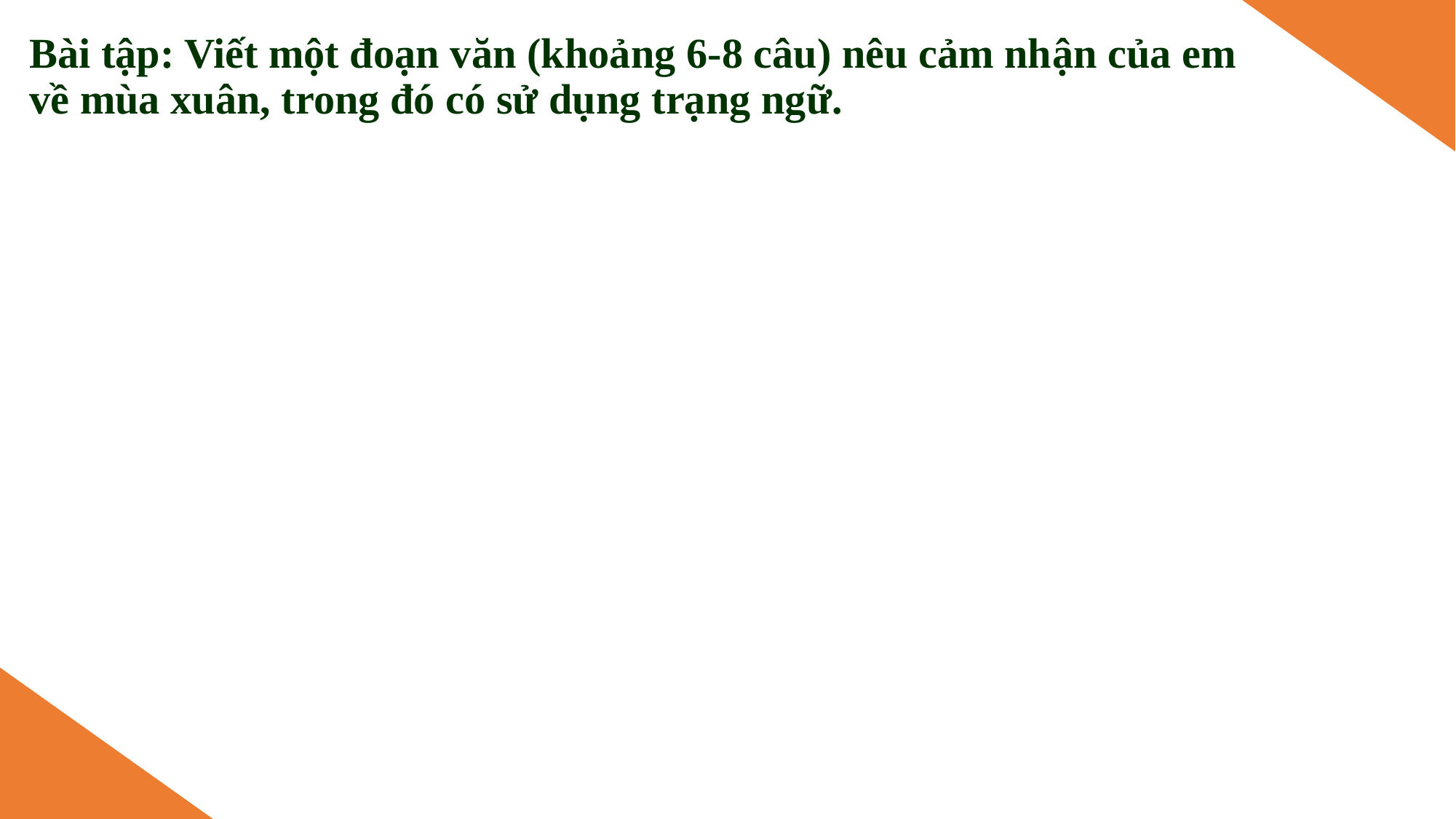

Bài tập: Viết một đoạn văn (khoảng 6-8 câu) nêu cảm nhận của em về mùa xuân, trong đó có sử dụng trạng ngữ.